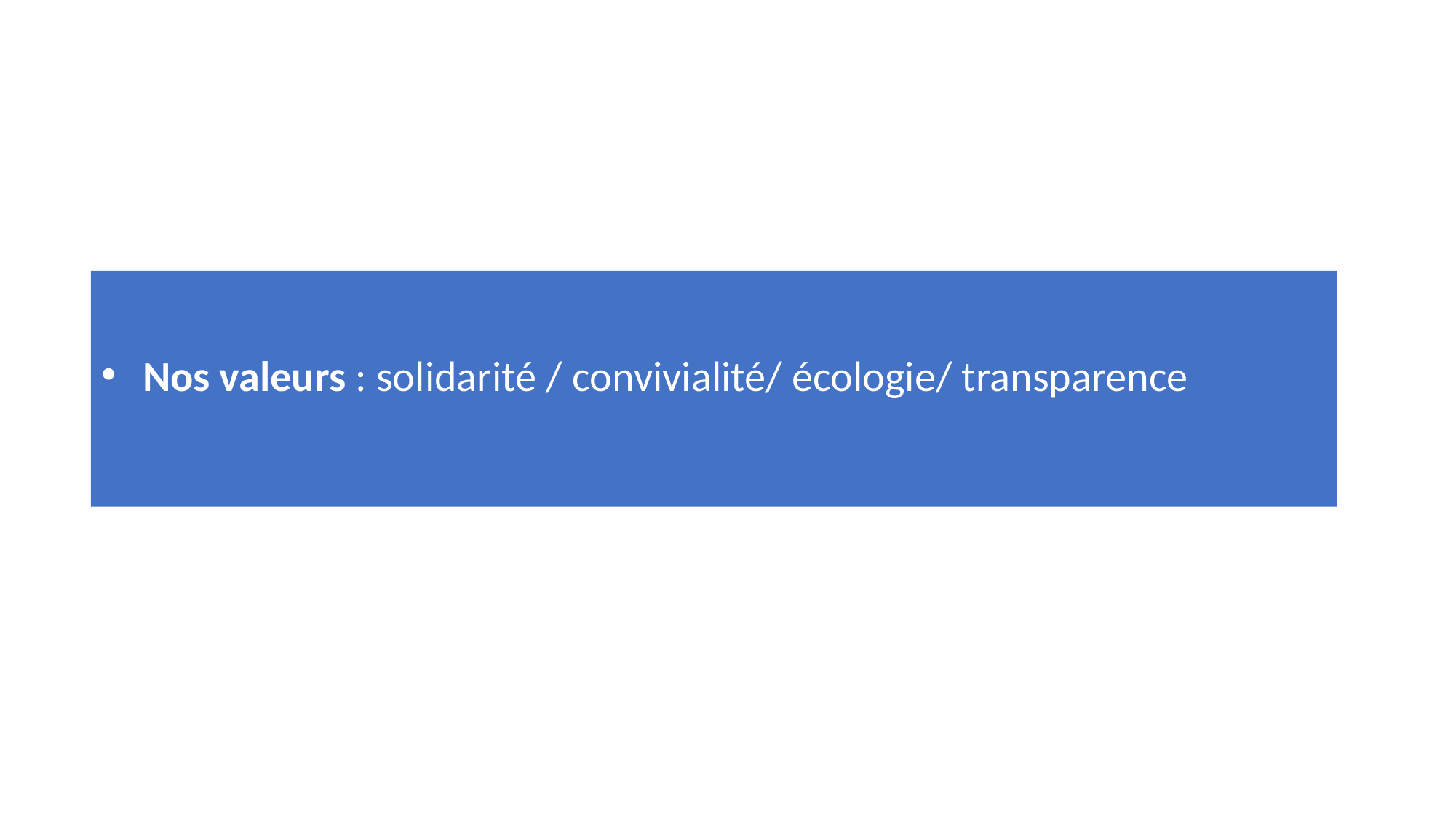

Nos valeurs : solidarité / convivialité/ écologie/ transparence